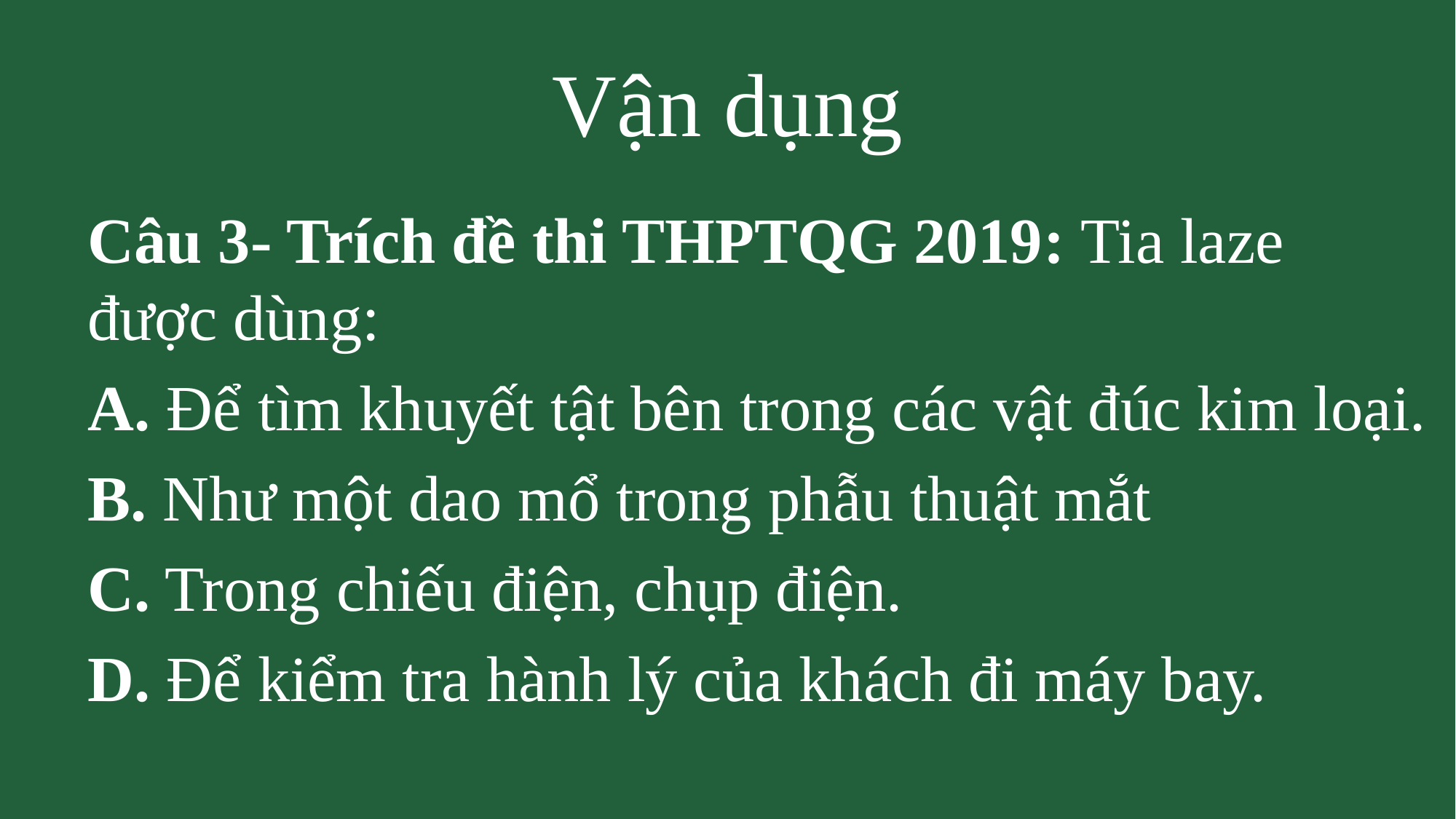

# Vận dụng
Câu 3- Trích đề thi THPTQG 2019: Tia laze được dùng:
A. Để tìm khuyết tật bên trong các vật đúc kim loại.
B. Như một dao mổ trong phẫu thuật mắt
C. Trong chiếu điện, chụp điện.
D. Để kiểm tra hành lý của khách đi máy bay.